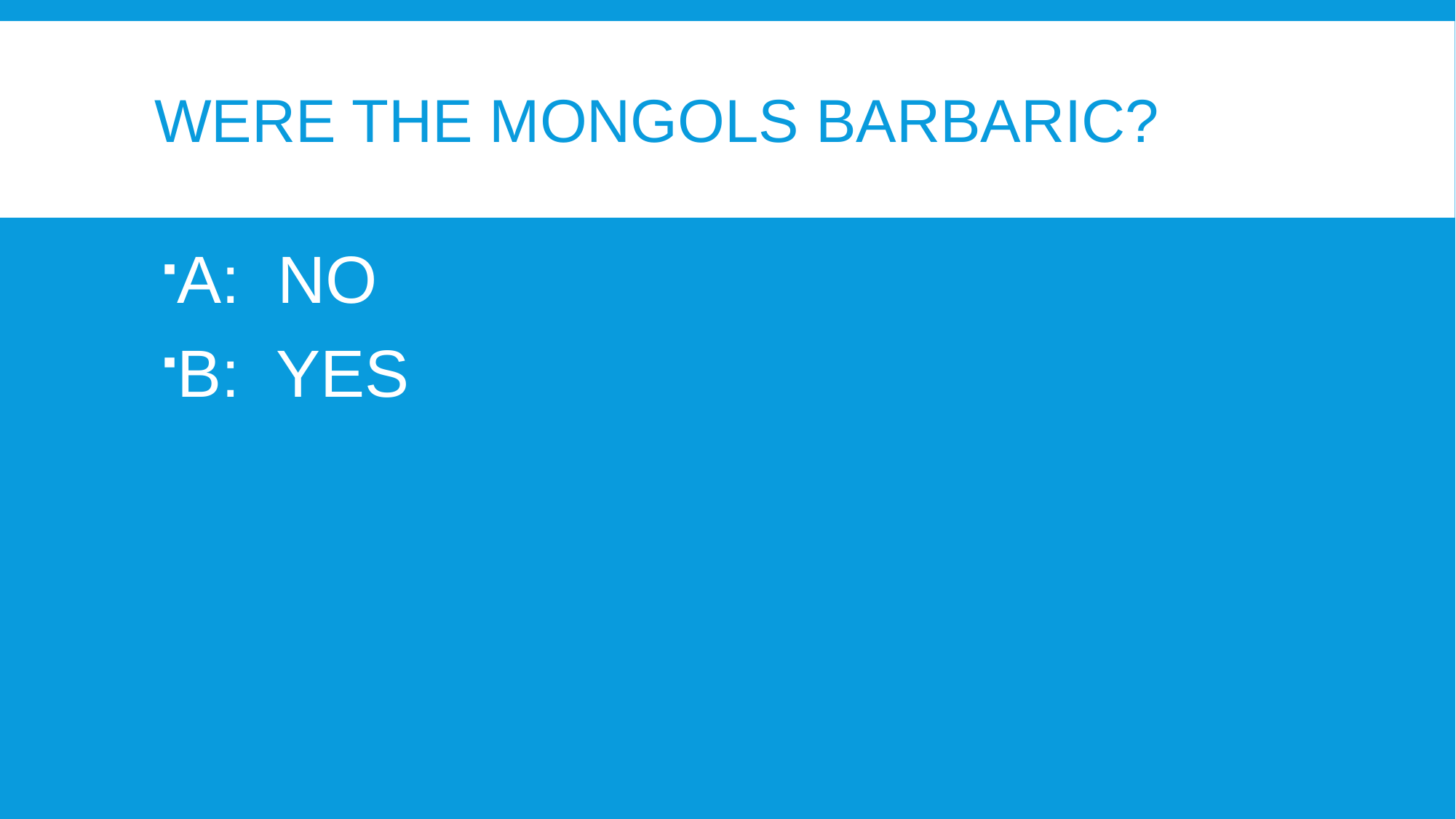

# Were the Mongols Barbaric?
A:  NO
B:  YES